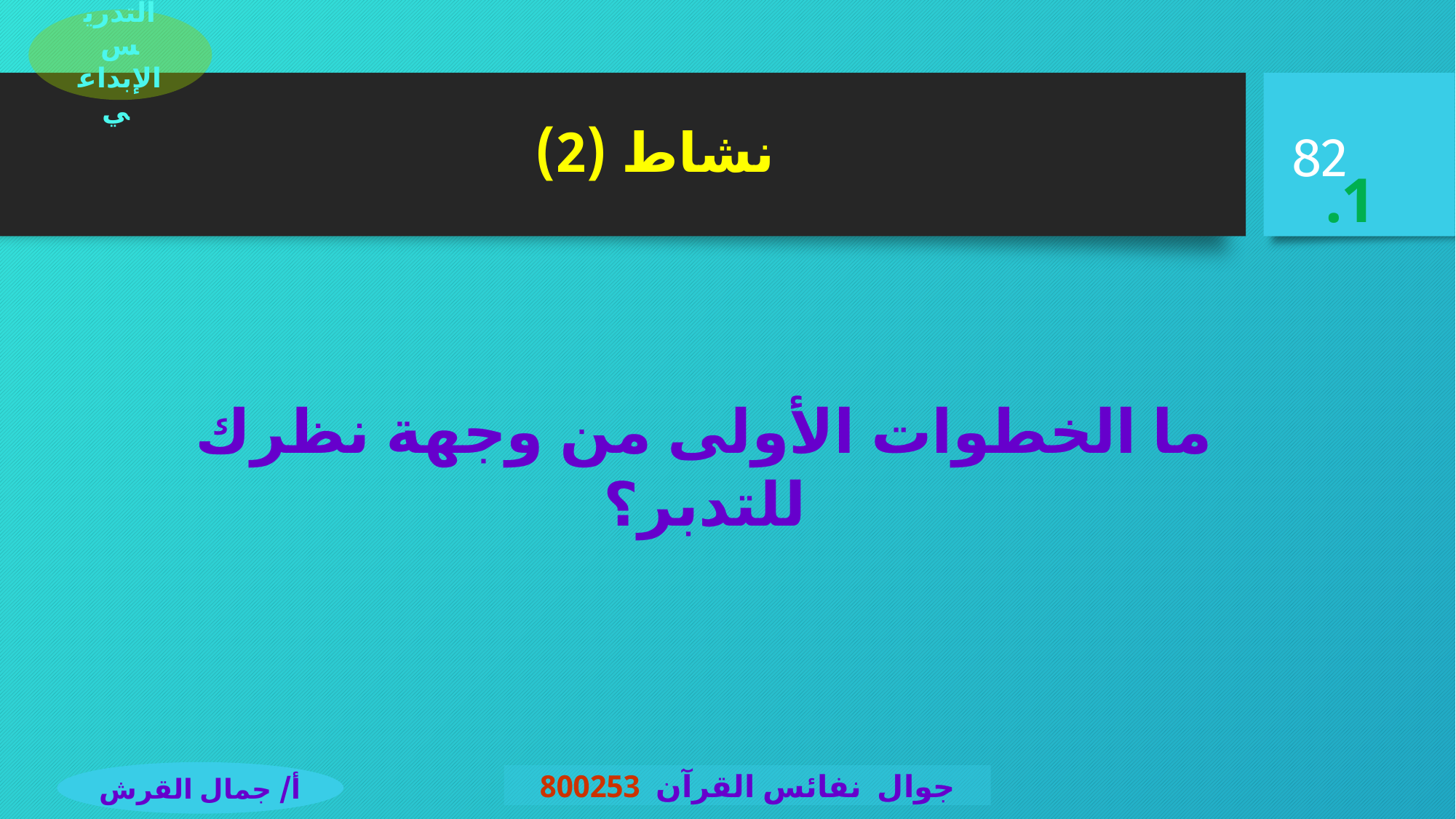

التدريس الإبداعي
82
نشاط (2)

ما الخطوات الأولى من وجهة نظرك للتدبر؟
أ/ جمال القرش
جوال  نفائس القرآن  800253